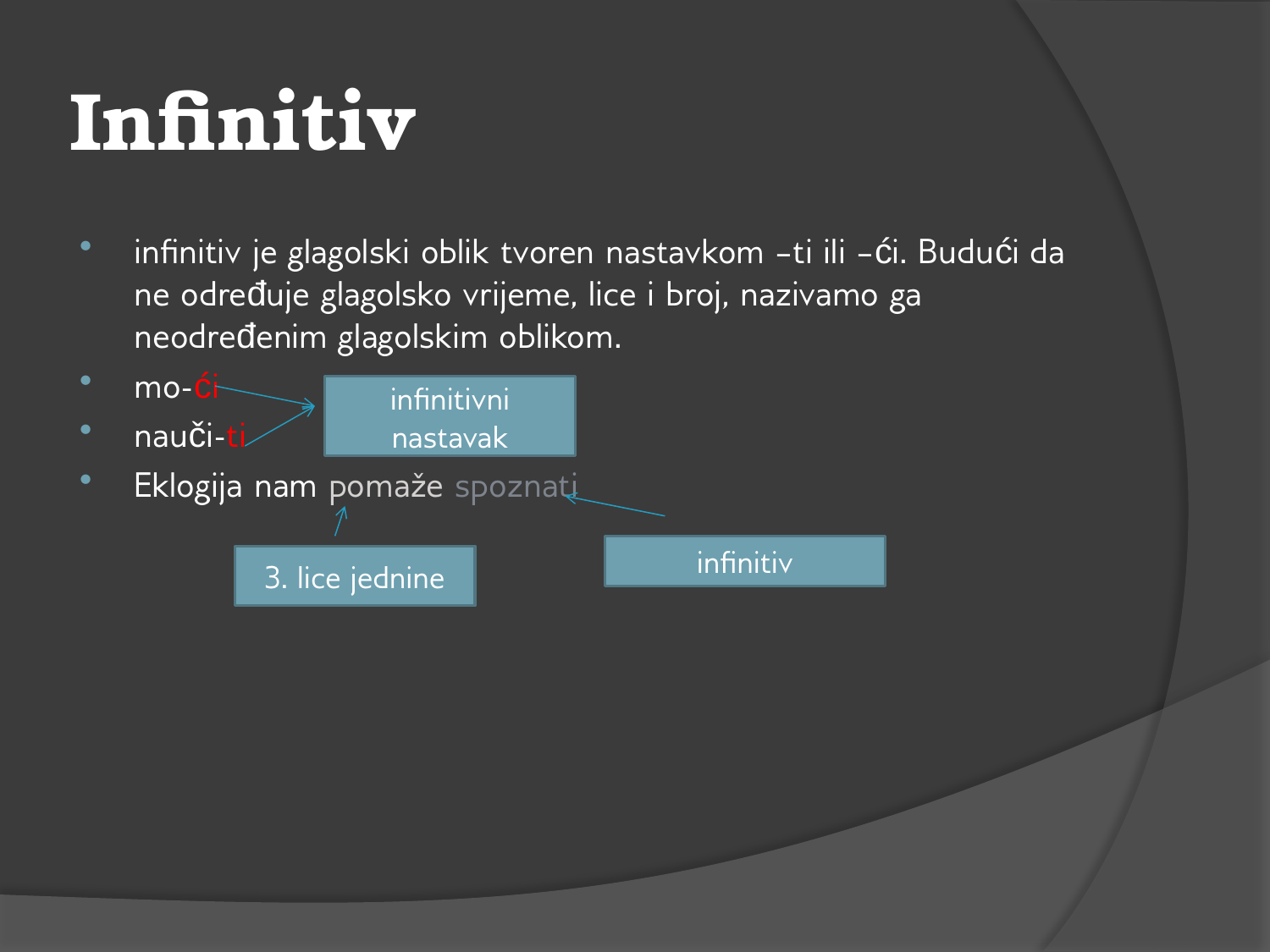

# Infinitiv
infinitiv je glagolski oblik tvoren nastavkom –ti ili –ći. Budući da ne određuje glagolsko vrijeme, lice i broj, nazivamo ga neodređenim glagolskim oblikom.
mo-ći
nauči-ti
Eklogija nam pomaže spoznati
infinitivni nastavak
infinitiv
3. lice jednine